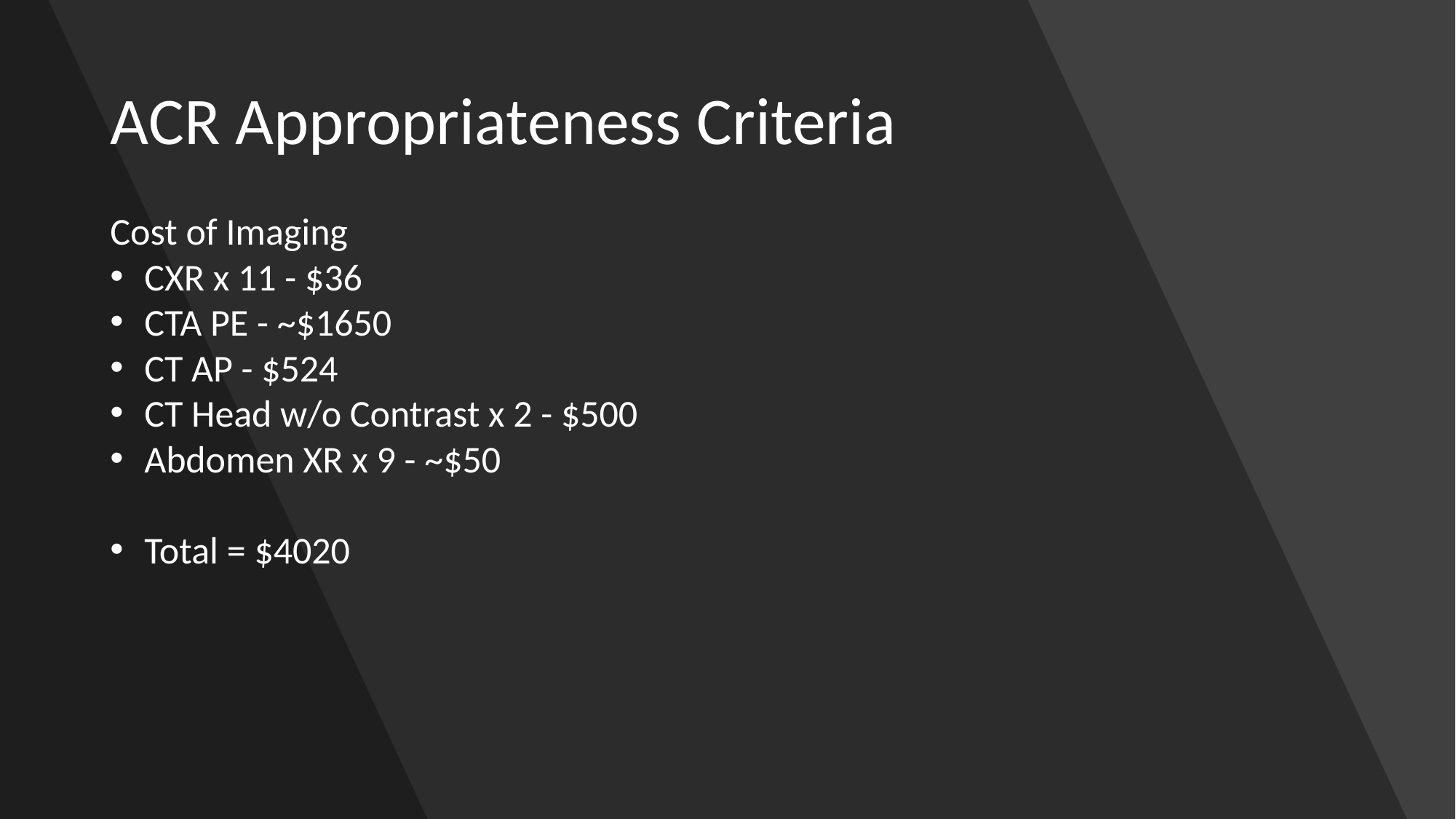

# ACR Appropriateness Criteria
Cost of Imaging
CXR x 11 - $36
CTA PE - ~$1650
CT AP - $524
CT Head w/o Contrast x 2 - $500
Abdomen XR x 9 - ~$50

Total = $4020